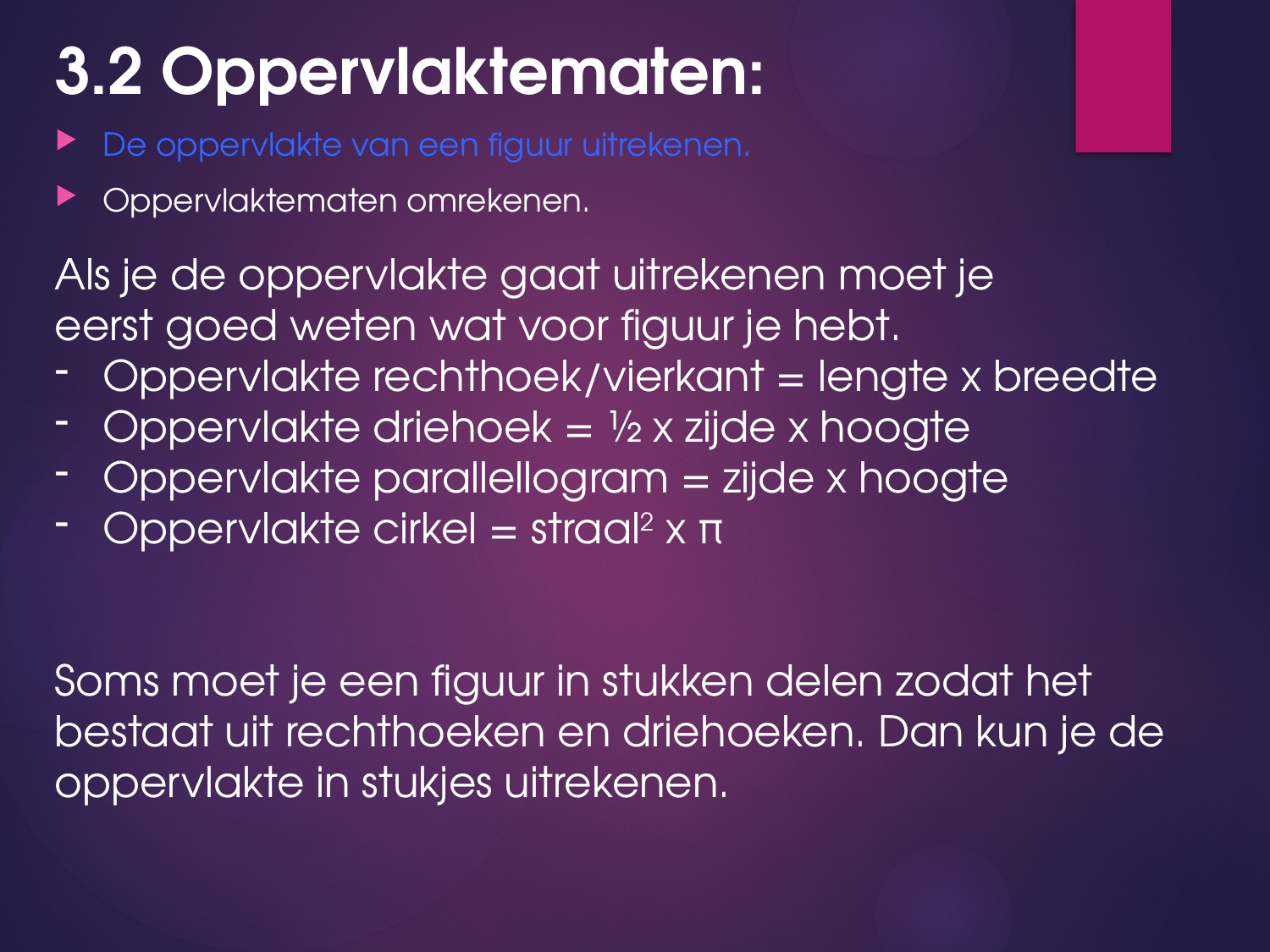

3.2 Oppervlaktematen:
De oppervlakte van een figuur uitrekenen.
Oppervlaktematen omrekenen.

Als je de oppervlakte gaat uitrekenen moet je
eerst goed weten wat voor figuur je hebt.
Oppervlakte rechthoek/vierkant = lengte x breedte
Oppervlakte driehoek = ½ x zijde x hoogte
Oppervlakte parallellogram = zijde x hoogte
Oppervlakte cirkel = straal2 x π

Soms moet je een figuur in stukken delen zodat het bestaat uit rechthoeken en driehoeken. Dan kun je de oppervlakte in stukjes uitrekenen.